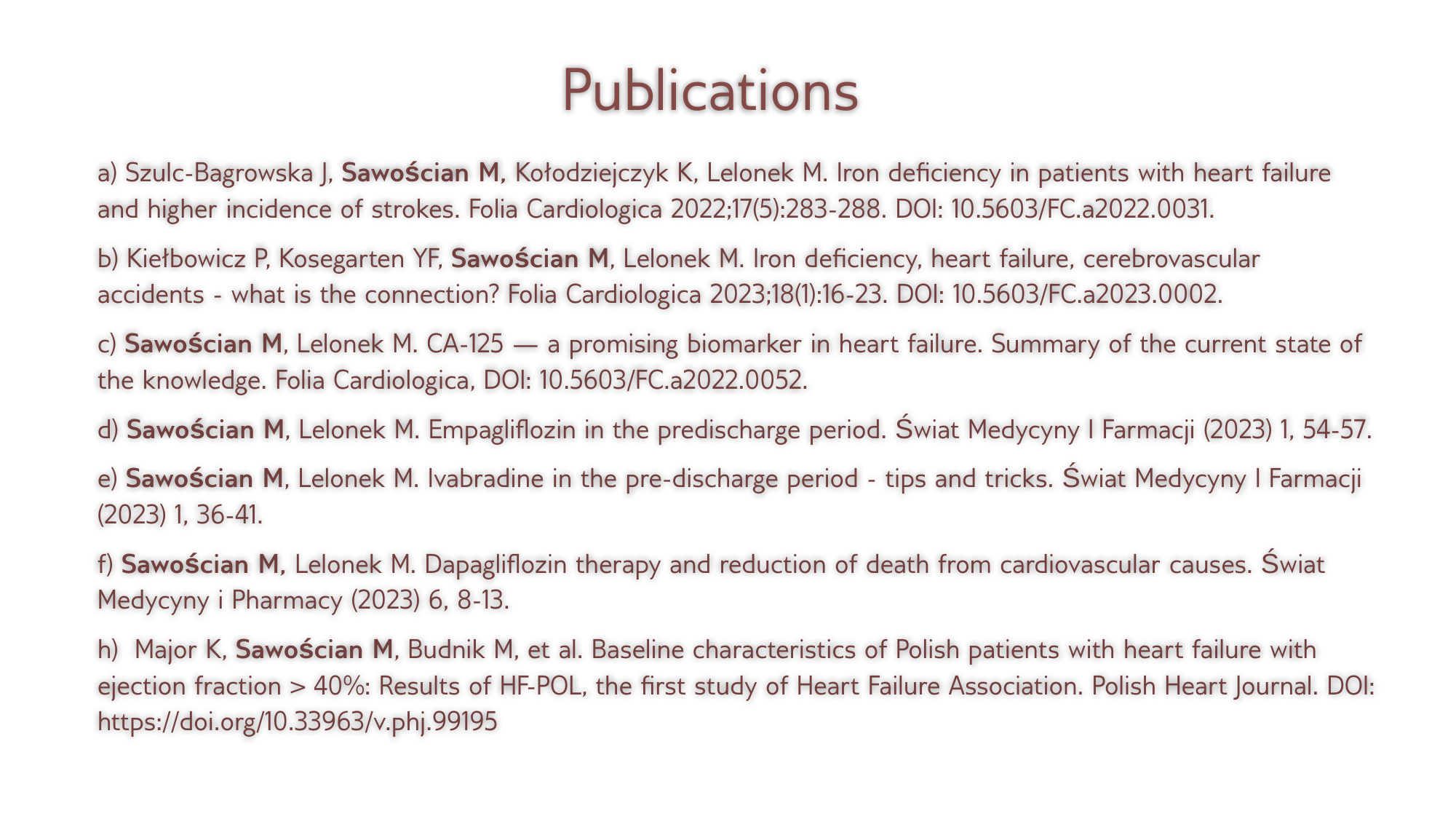

# Publications
a) Szulc-Bagrowska J, Sawościan M, Kołodziejczyk K, Lelonek M. Iron deficiency in patients with heart failure and higher incidence of strokes. Folia Cardiologica 2022;17(5):283-288. DOI: 10.5603/FC.a2022.0031.
b) Kiełbowicz P, Kosegarten YF, Sawościan M, Lelonek M. Iron deficiency, heart failure, cerebrovascular accidents - what is the connection? Folia Cardiologica 2023;18(1):16-23. DOI: 10.5603/FC.a2023.0002.
c) Sawościan M, Lelonek M. CA-125 — a promising biomarker in heart failure. Summary of the current state of the knowledge. Folia Cardiologica, DOI: 10.5603/FC.a2022.0052.
d) Sawościan M, Lelonek M. Empagliflozin in the predischarge period. Świat Medycyny I Farmacji (2023) 1, 54-57.
e) Sawościan M, Lelonek M. Ivabradine in the pre-discharge period - tips and tricks. Świat Medycyny I Farmacji (2023) 1, 36-41.
f) Sawościan M, Lelonek M. Dapagliflozin therapy and reduction of death from cardiovascular causes. Świat Medycyny i Pharmacy (2023) 6, 8-13.
h)  Major K, Sawościan M, Budnik M, et al. Baseline characteristics of Polish patients with heart failure with ejection fraction > 40%: Results of HF-POL, the first study of Heart Failure Association. Polish Heart Journal. DOI: https://doi.org/10.33963/v.phj.99195